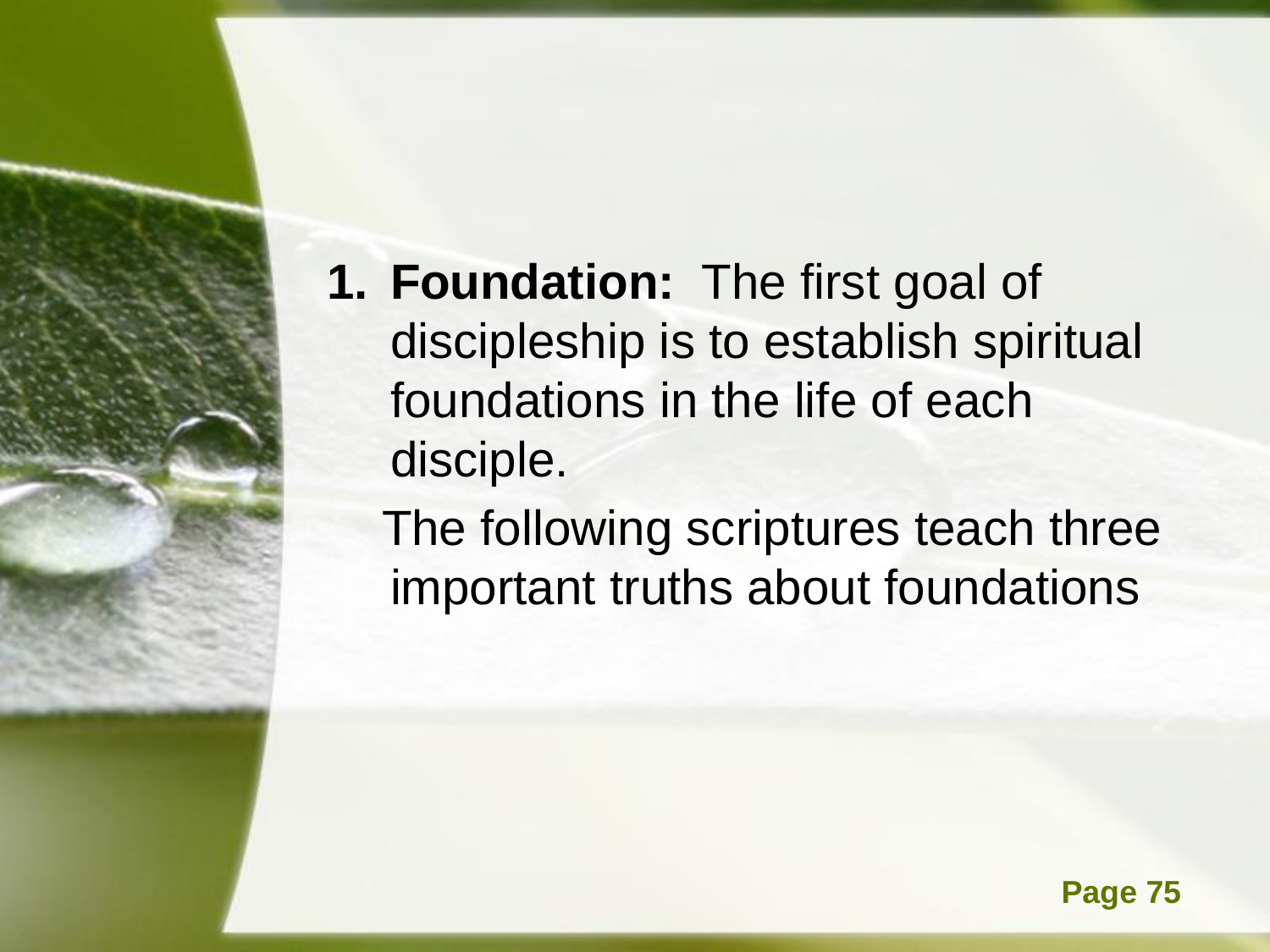

#
Foundation:  The first goal of discipleship is to establish spiritual foundations in the life of each disciple.
    The following scriptures teach three important truths about foundations